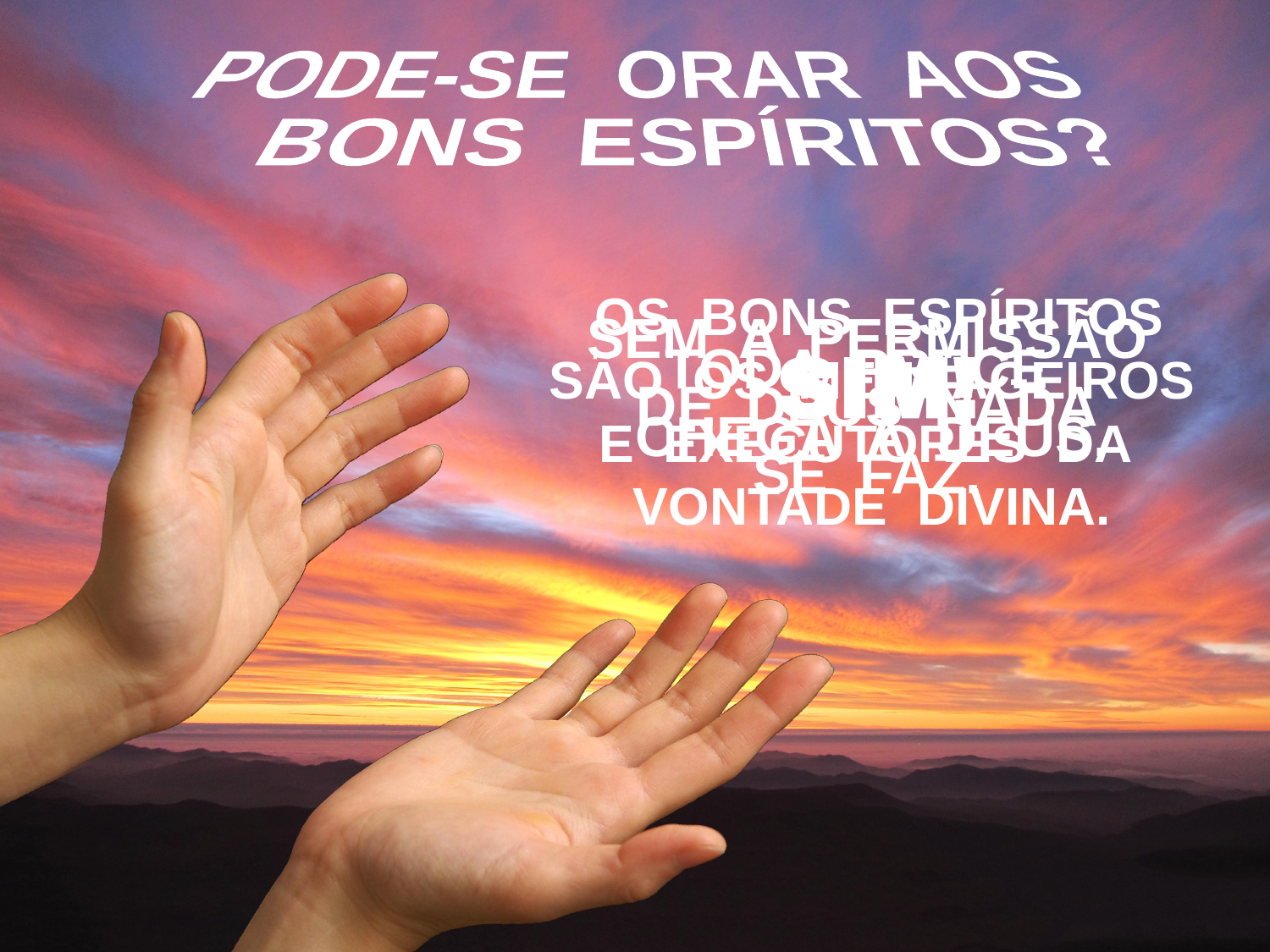

PODE-SE  ORAR  AOS
  BONS  ESPÍRITOS?
 OS  BONS  ESPÍRITOS
SÃO  OS  MENSAGEIROS
E  EXECUTORES  DA  VONTADE  DIVINA.
SEM  A  PERMISSÃO
DE  DEUS  NADA
SE  FAZ.
 SIM!
TODA  PRECE
CHEGA  A  DEUS.